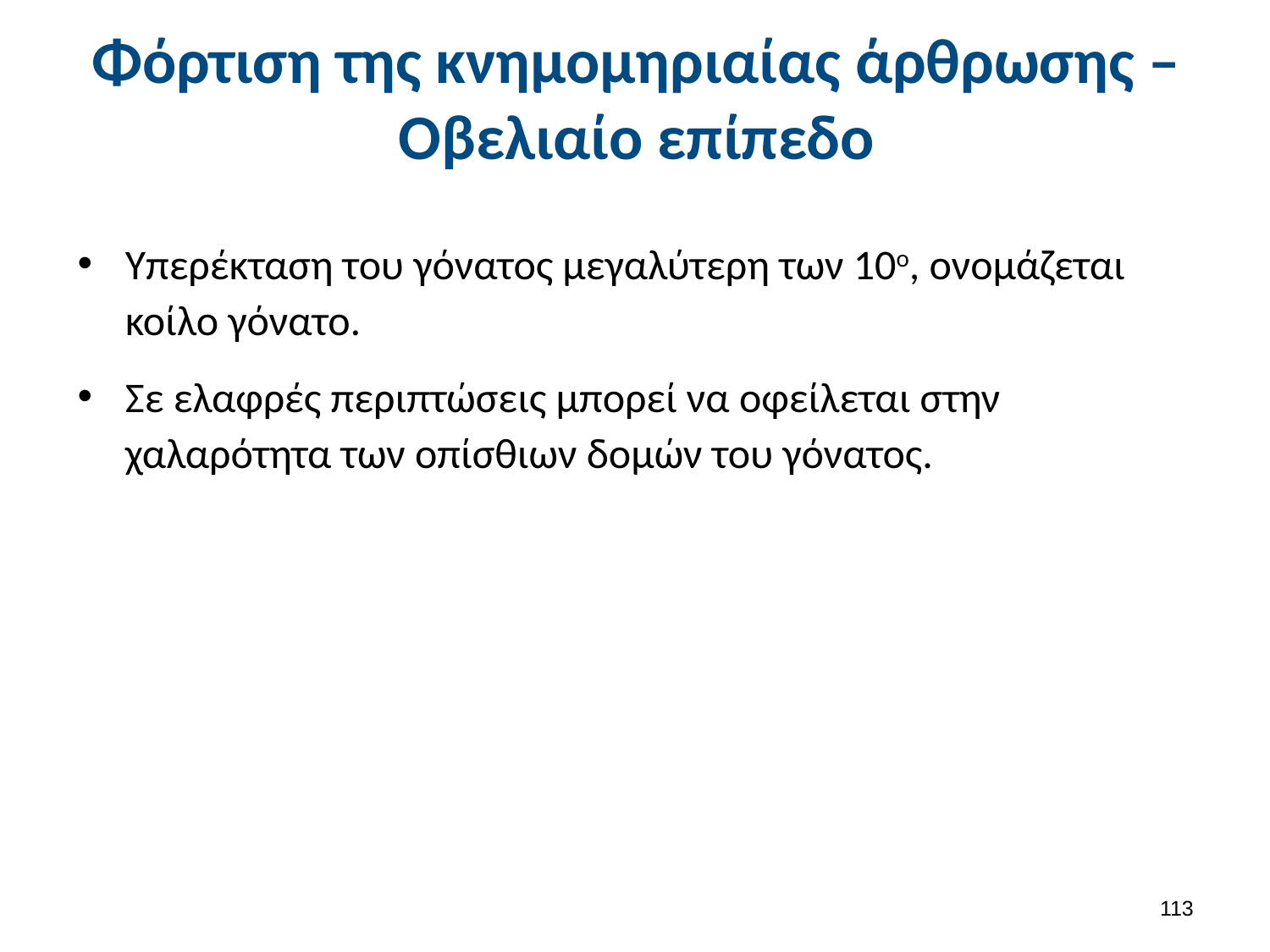

# Φόρτιση της κνημομηριαίας άρθρωσης – Οβελιαίο επίπεδο
Υπερέκταση του γόνατος μεγαλύτερη των 10ο, ονομάζεται κοίλο γόνατο.
Σε ελαφρές περιπτώσεις μπορεί να οφείλεται στην χαλαρότητα των οπίσθιων δομών του γόνατος.
113